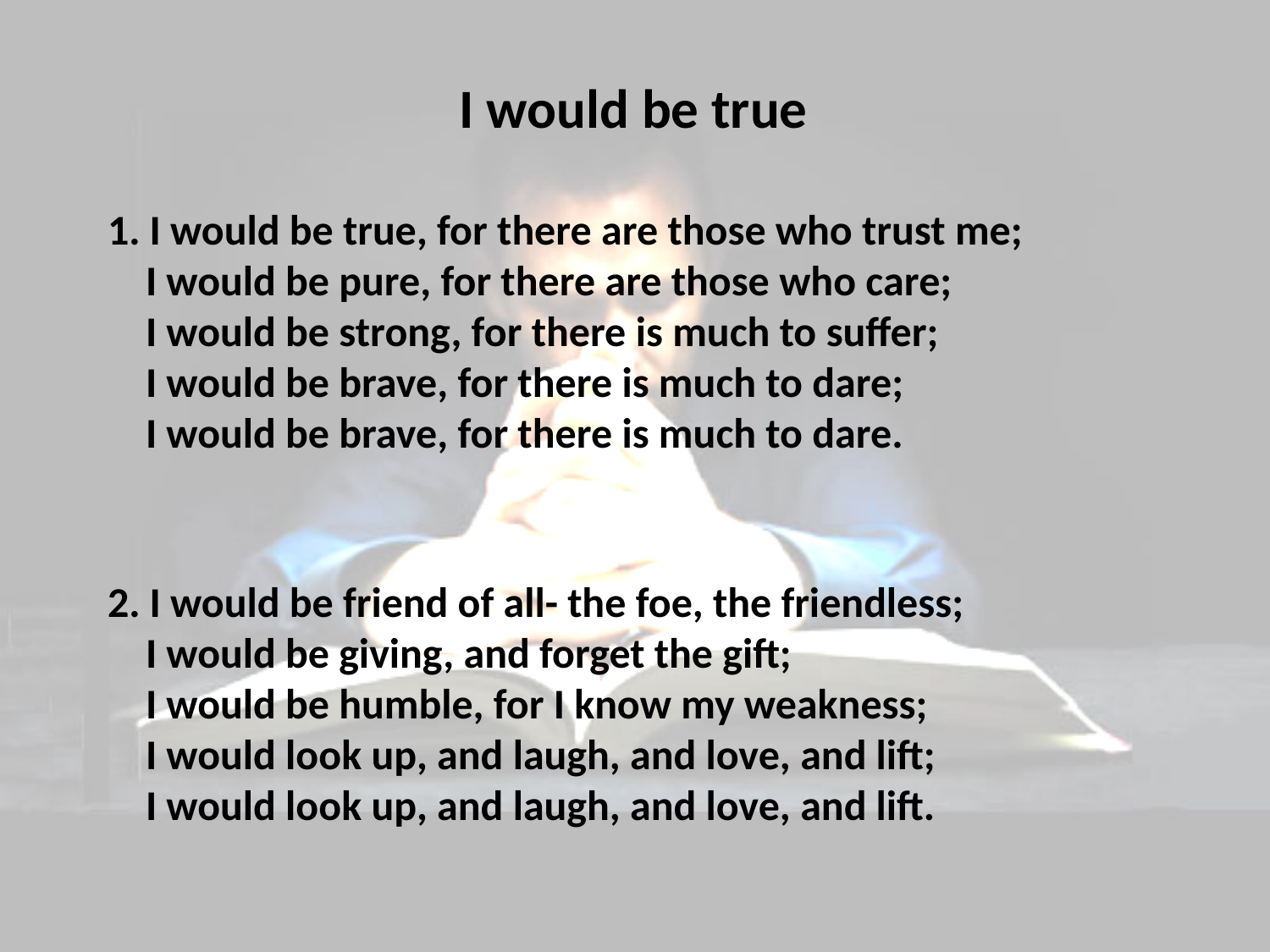

# I would be true
1. I would be true, for there are those who trust me;
    I would be pure, for there are those who care;
    I would be strong, for there is much to suffer;
    I would be brave, for there is much to dare;
    I would be brave, for there is much to dare.

2. I would be friend of all- the foe, the friendless;
    I would be giving, and forget the gift;
    I would be humble, for I know my weakness;
    I would look up, and laugh, and love, and lift;
    I would look up, and laugh, and love, and lift.